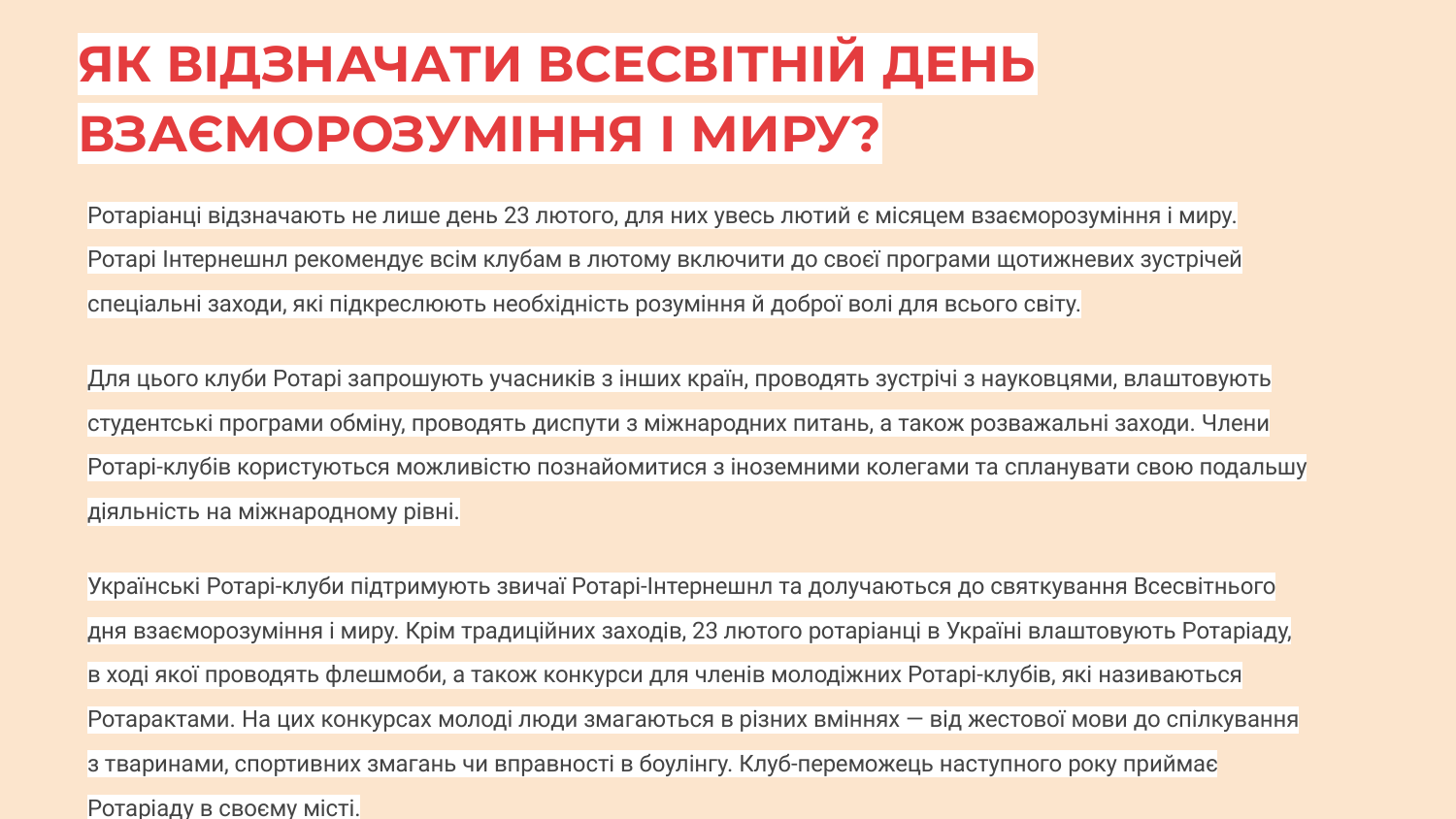

# ЯК ВІДЗНАЧАТИ ВСЕСВІТНІЙ ДЕНЬ ВЗАЄМОРОЗУМІННЯ І МИРУ?

Ротаріанці відзначають не лише день 23 лютого, для них увесь лютий є місяцем взаєморозуміння і миру. Ротарі Інтернешнл рекомендує всім клубам в лютому включити до своєї програми щотижневих зустрічей спеціальні заходи, які підкреслюють необхідність розуміння й доброї волі для всього світу.
Для цього клуби Ротарі запрошують учасників з інших країн, проводять зустрічі з науковцями, влаштовують студентські програми обміну, проводять диспути з міжнародних питань, а також розважальні заходи. Члени Ротарі-клубів користуються можливістю познайомитися з іноземними колегами та спланувати свою подальшу діяльність на міжнародному рівні.
Українські Ротарі-клуби підтримують звичаї Ротарі-Інтернешнл та долучаються до святкування Всесвітнього дня взаєморозуміння і миру. Крім традиційних заходів, 23 лютого ротаріанці в Україні влаштовують Ротаріаду, в ході якої проводять флешмоби, а також конкурси для членів молодіжних Ротарі-клубів, які називаються Ротарактами. На цих конкурсах молоді люди змагаються в різних вміннях — від жестової мови до спілкування з тваринами, спортивних змагань чи вправності в боулінгу. Клуб-переможець наступного року приймає Ротаріаду в своєму місті.